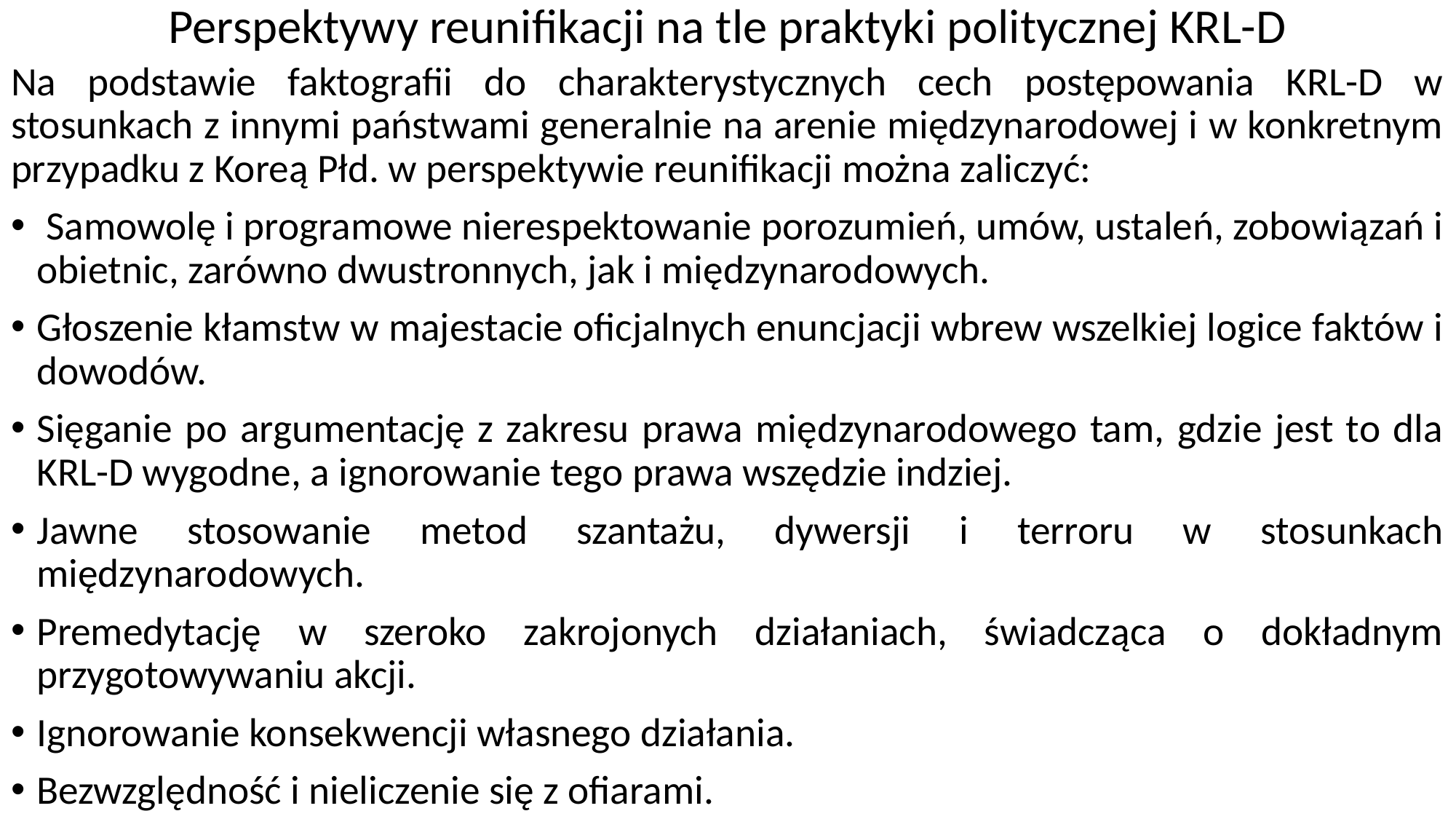

# Perspektywy reunifikacji na tle praktyki politycznej KRL-D
Na podstawie faktografii do charakterystycznych cech postępowania KRL-D w stosunkach z innymi państwami generalnie na arenie międzynarodowej i w konkretnym przypadku z Koreą Płd. w perspektywie reunifikacji można zaliczyć:
 Samowolę i programowe nierespektowanie porozumień, umów, ustaleń, zobowiązań i obietnic, zarówno dwustronnych, jak i międzynarodowych.
Głoszenie kłamstw w majestacie oficjalnych enuncjacji wbrew wszelkiej logice faktów i dowodów.
Sięganie po argumentację z zakresu prawa międzynarodowego tam, gdzie jest to dla KRL-D wygodne, a ignorowanie tego prawa wszędzie indziej.
Jawne stosowanie metod szantażu, dywersji i terroru w stosunkach międzynarodowych.
Premedytację w szeroko zakrojonych działaniach, świadcząca o dokładnym przygotowywaniu akcji.
Ignorowanie konsekwencji własnego działania.
Bezwzględność i nieliczenie się z ofiarami.